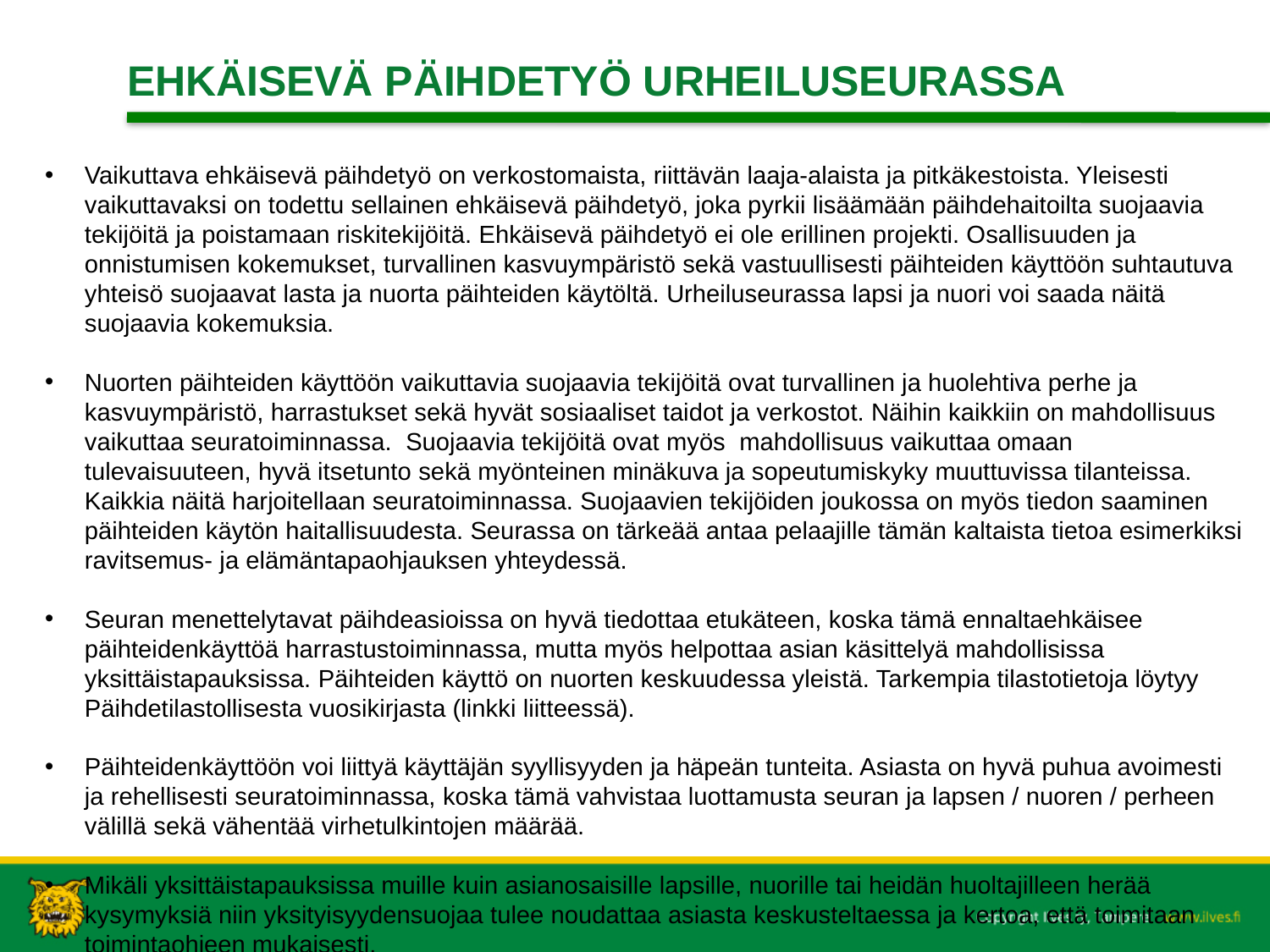

# EHKÄISEVÄ PÄIHDETYÖ URHEILUSEURASSA
Vaikuttava ehkäisevä päihdetyö on verkostomaista, riittävän laaja-alaista ja pitkäkestoista. Yleisesti vaikuttavaksi on todettu sellainen ehkäisevä päihdetyö, joka pyrkii lisäämään päihdehaitoilta suojaavia tekijöitä ja poistamaan riskitekijöitä. Ehkäisevä päihdetyö ei ole erillinen projekti. Osallisuuden ja onnistumisen kokemukset, turvallinen kasvuympäristö sekä vastuullisesti päihteiden käyttöön suhtautuva yhteisö suojaavat lasta ja nuorta päihteiden käytöltä. Urheiluseurassa lapsi ja nuori voi saada näitä suojaavia kokemuksia.

Nuorten päihteiden käyttöön vaikuttavia suojaavia tekijöitä ovat turvallinen ja huolehtiva perhe ja kasvuympäristö, harrastukset sekä hyvät sosiaaliset taidot ja verkostot. Näihin kaikkiin on mahdollisuus vaikuttaa seuratoiminnassa.  Suojaavia tekijöitä ovat myös  mahdollisuus vaikuttaa omaan tulevaisuuteen, hyvä itsetunto sekä myönteinen minäkuva ja sopeutumiskyky muuttuvissa tilanteissa. Kaikkia näitä harjoitellaan seuratoiminnassa. Suojaavien tekijöiden joukossa on myös tiedon saaminen päihteiden käytön haitallisuudesta. Seurassa on tärkeää antaa pelaajille tämän kaltaista tietoa esimerkiksi ravitsemus- ja elämäntapaohjauksen yhteydessä.

Seuran menettelytavat päihdeasioissa on hyvä tiedottaa etukäteen, koska tämä ennaltaehkäisee päihteidenkäyttöä harrastustoiminnassa, mutta myös helpottaa asian käsittelyä mahdollisissa yksittäistapauksissa. Päihteiden käyttö on nuorten keskuudessa yleistä. Tarkempia tilastotietoja löytyy Päihdetilastollisesta vuosikirjasta (linkki liitteessä).

Päihteidenkäyttöön voi liittyä käyttäjän syyllisyyden ja häpeän tunteita. Asiasta on hyvä puhua avoimesti ja rehellisesti seuratoiminnassa, koska tämä vahvistaa luottamusta seuran ja lapsen / nuoren / perheen välillä sekä vähentää virhetulkintojen määrää.

Mikäli yksittäistapauksissa muille kuin asianosaisille lapsille, nuorille tai heidän huoltajilleen herää kysymyksiä niin yksityisyydensuojaa tulee noudattaa asiasta keskusteltaessa ja kertoa, että toimitaan toimintaohjeen mukaisesti.